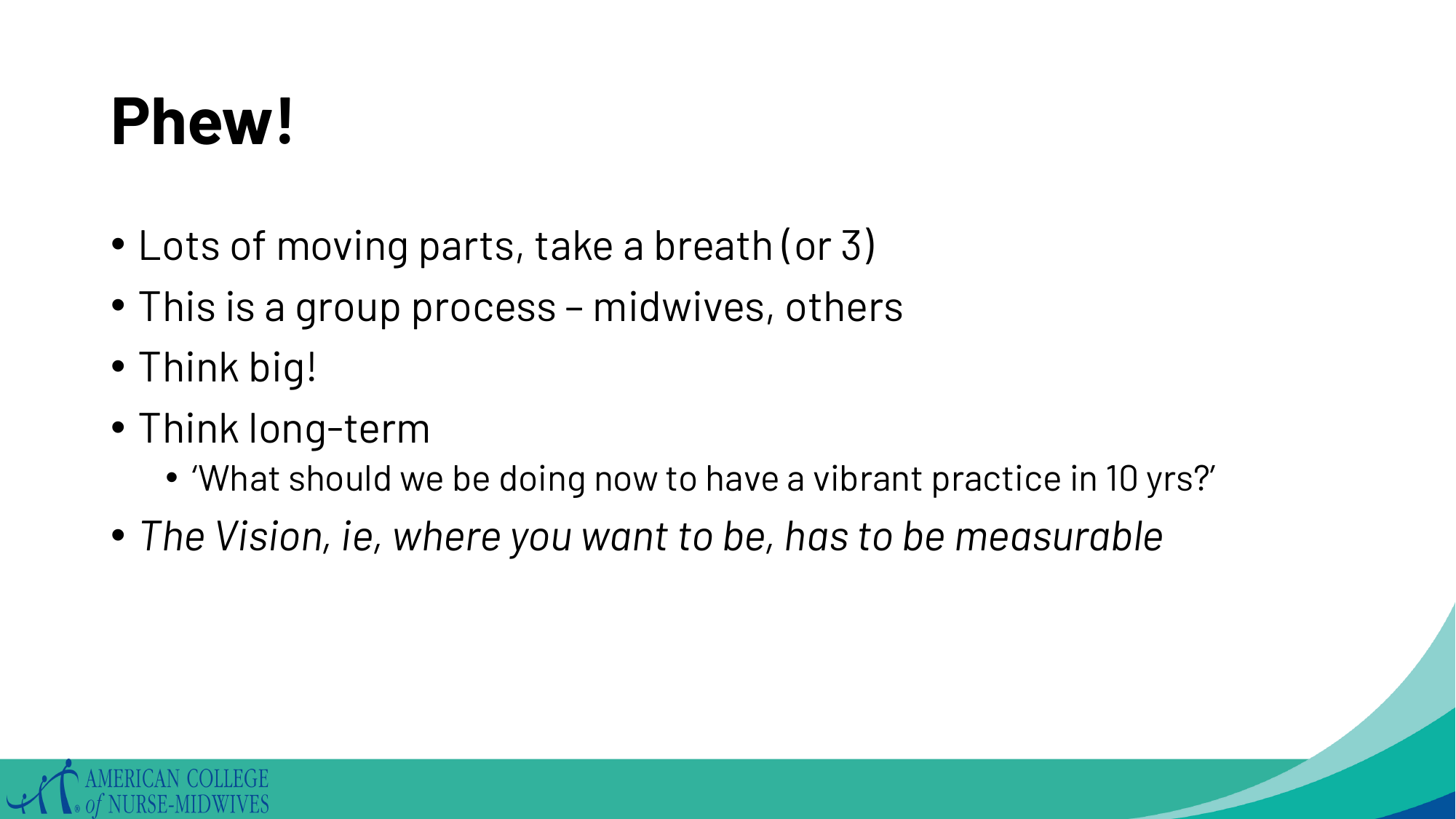

# Phew!
Lots of moving parts, take a breath (or 3)
This is a group process – midwives, others
Think big!
Think long-term
‘What should we be doing now to have a vibrant practice in 10 yrs?’
The Vision, ie, where you want to be, has to be measurable